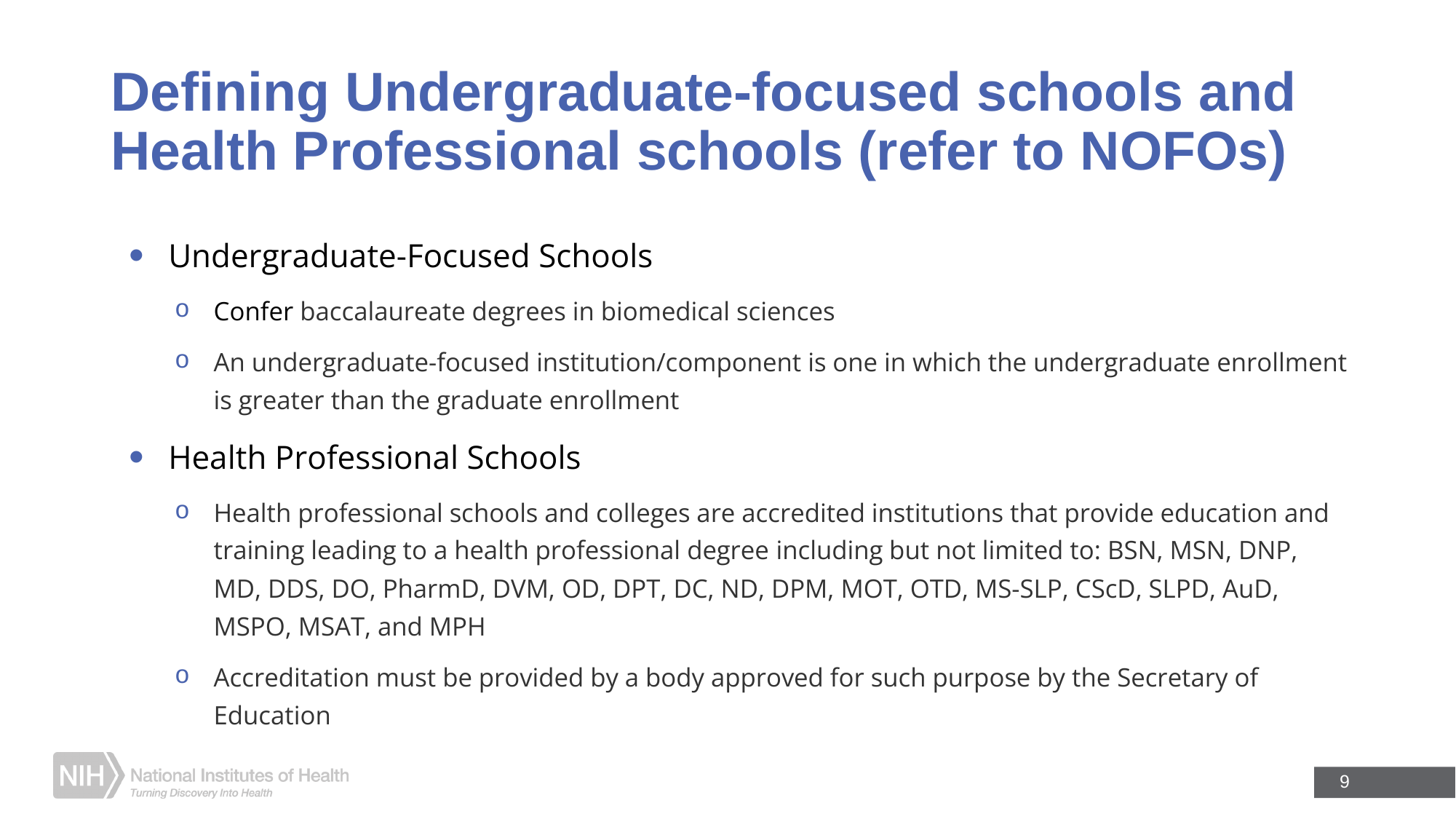

# Defining Undergraduate-focused schools and Health Professional schools (refer to NOFOs)
Undergraduate-Focused Schools
Confer baccalaureate degrees in biomedical sciences
An undergraduate-focused institution/component is one in which the undergraduate enrollment is greater than the graduate enrollment
Health Professional Schools
Health professional schools and colleges are accredited institutions that provide education and training leading to a health professional degree including but not limited to: BSN, MSN, DNP, MD, DDS, DO, PharmD, DVM, OD, DPT, DC, ND, DPM, MOT, OTD, MS-SLP, CScD, SLPD, AuD, MSPO, MSAT, and MPH
Accreditation must be provided by a body approved for such purpose by the Secretary of Education

9